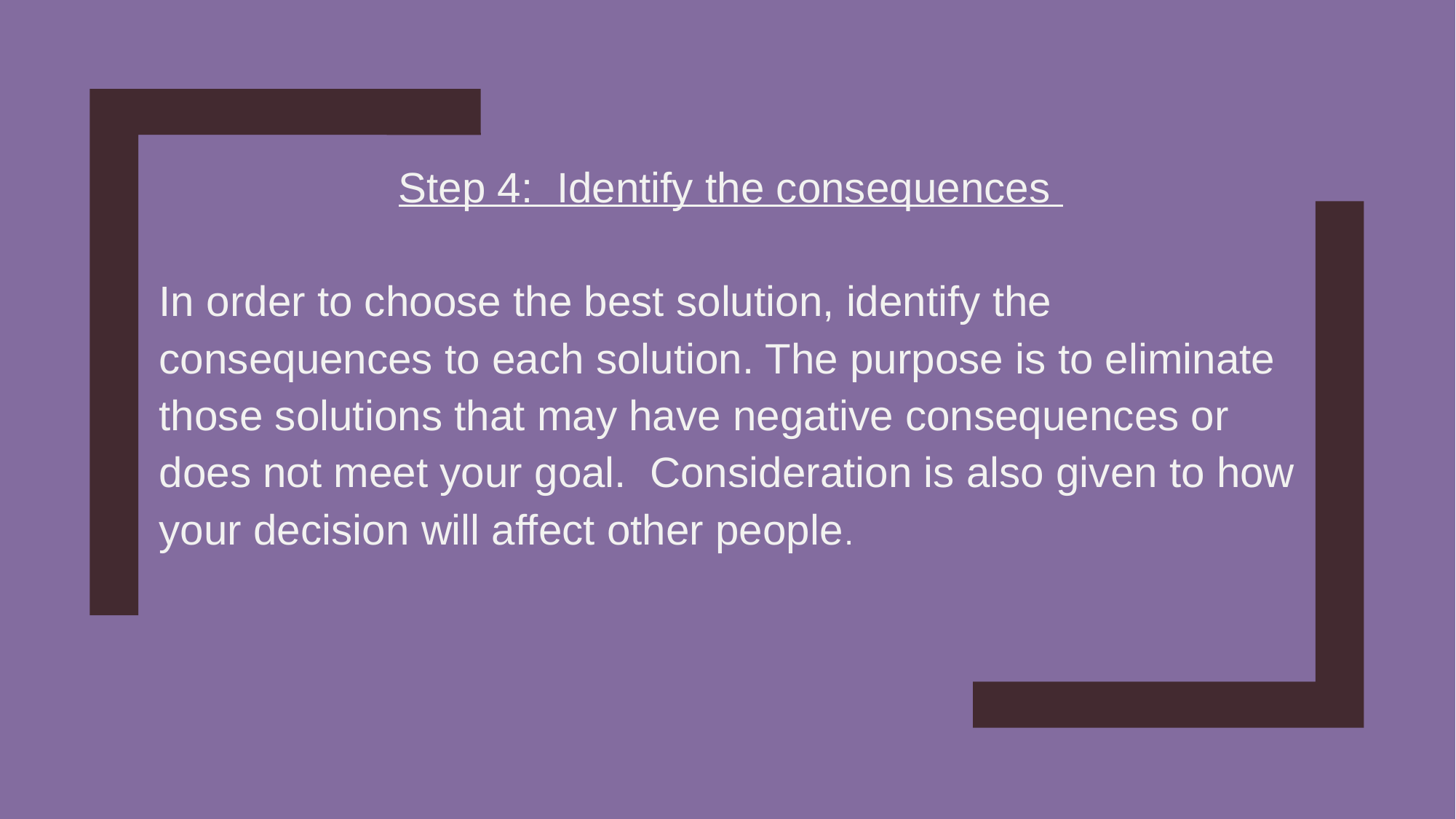

Step 4:  Identify the consequences

In order to choose the best solution, identify the consequences to each solution. The purpose is to eliminate those solutions that may have negative consequences or does not meet your goal.  Consideration is also given to how your decision will affect other people.